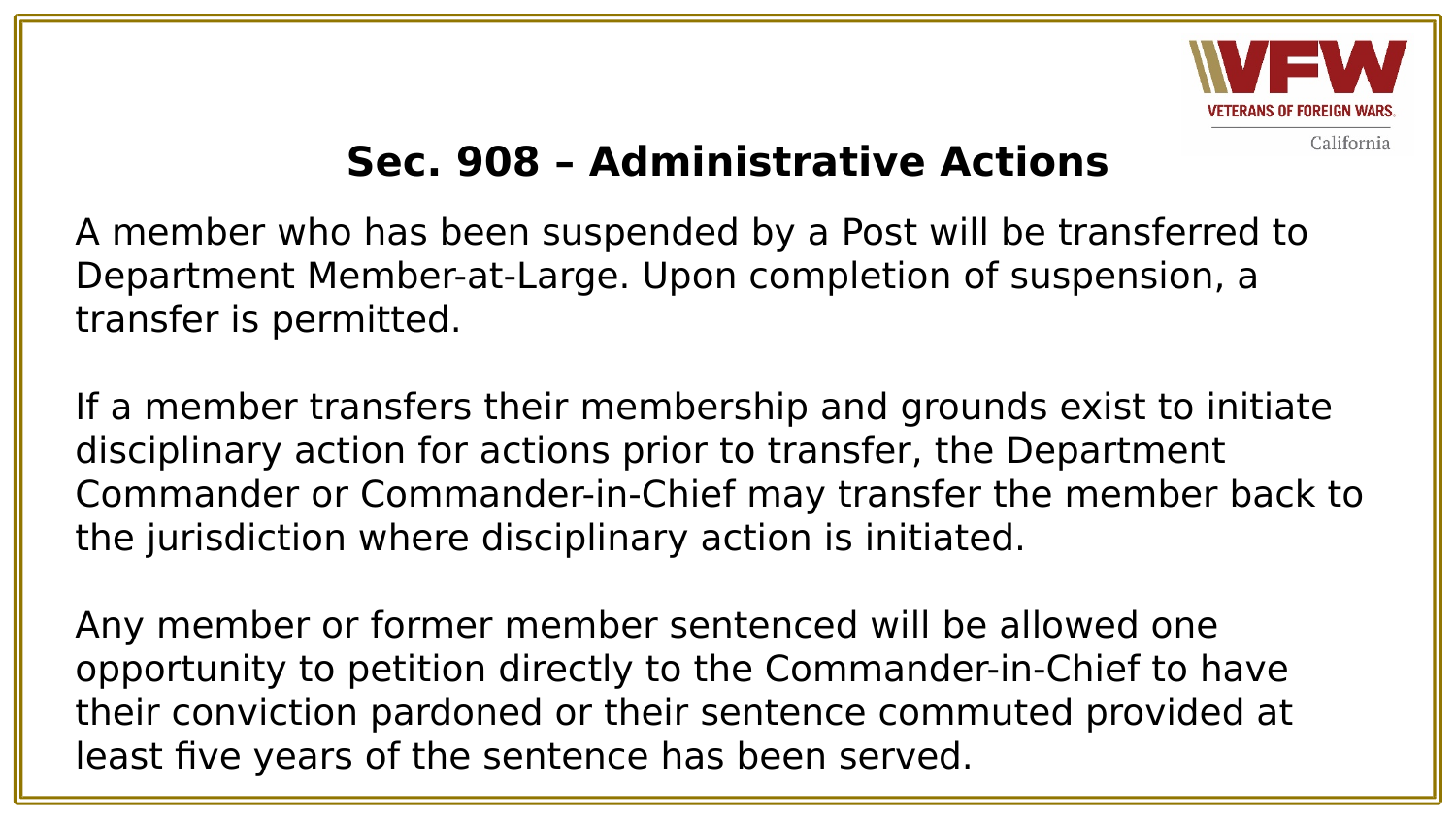

# Sec. 908 – Administrative Actions
A member who has been suspended by a Post will be transferred to Department Member-at-Large. Upon completion of suspension, a transfer is permitted.

If a member transfers their membership and grounds exist to initiate disciplinary action for actions prior to transfer, the Department Commander or Commander-in-Chief may transfer the member back to the jurisdiction where disciplinary action is initiated.

Any member or former member sentenced will be allowed one opportunity to petition directly to the Commander-in-Chief to have their conviction pardoned or their sentence commuted provided at least five years of the sentence has been served.